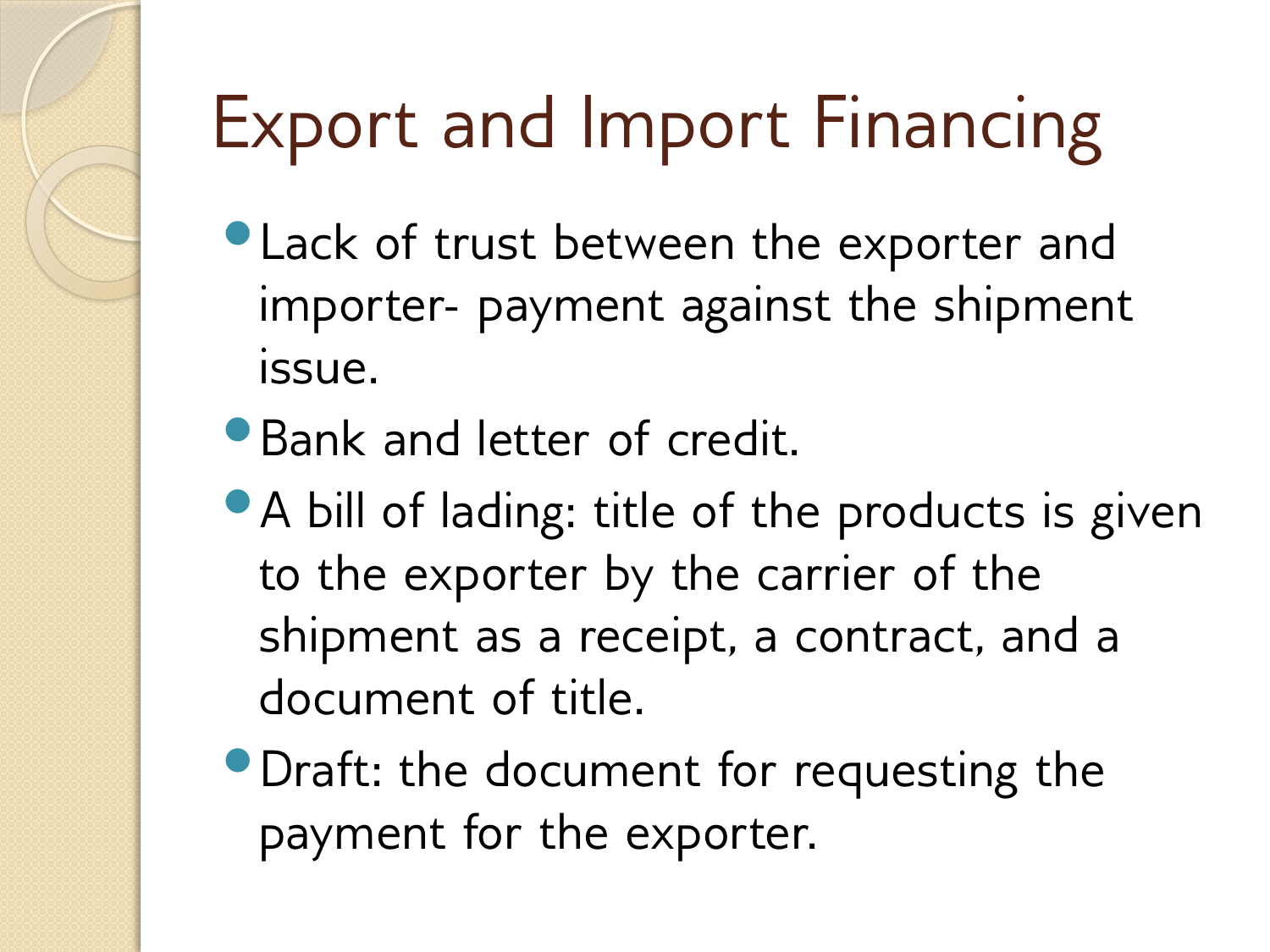

# Export and Import Financing
Lack of trust between the exporter and importer- payment against the shipment issue.
Bank and letter of credit.
A bill of lading: title of the products is given to the exporter by the carrier of the shipment as a receipt, a contract, and a document of title.
Draft: the document for requesting the payment for the exporter.